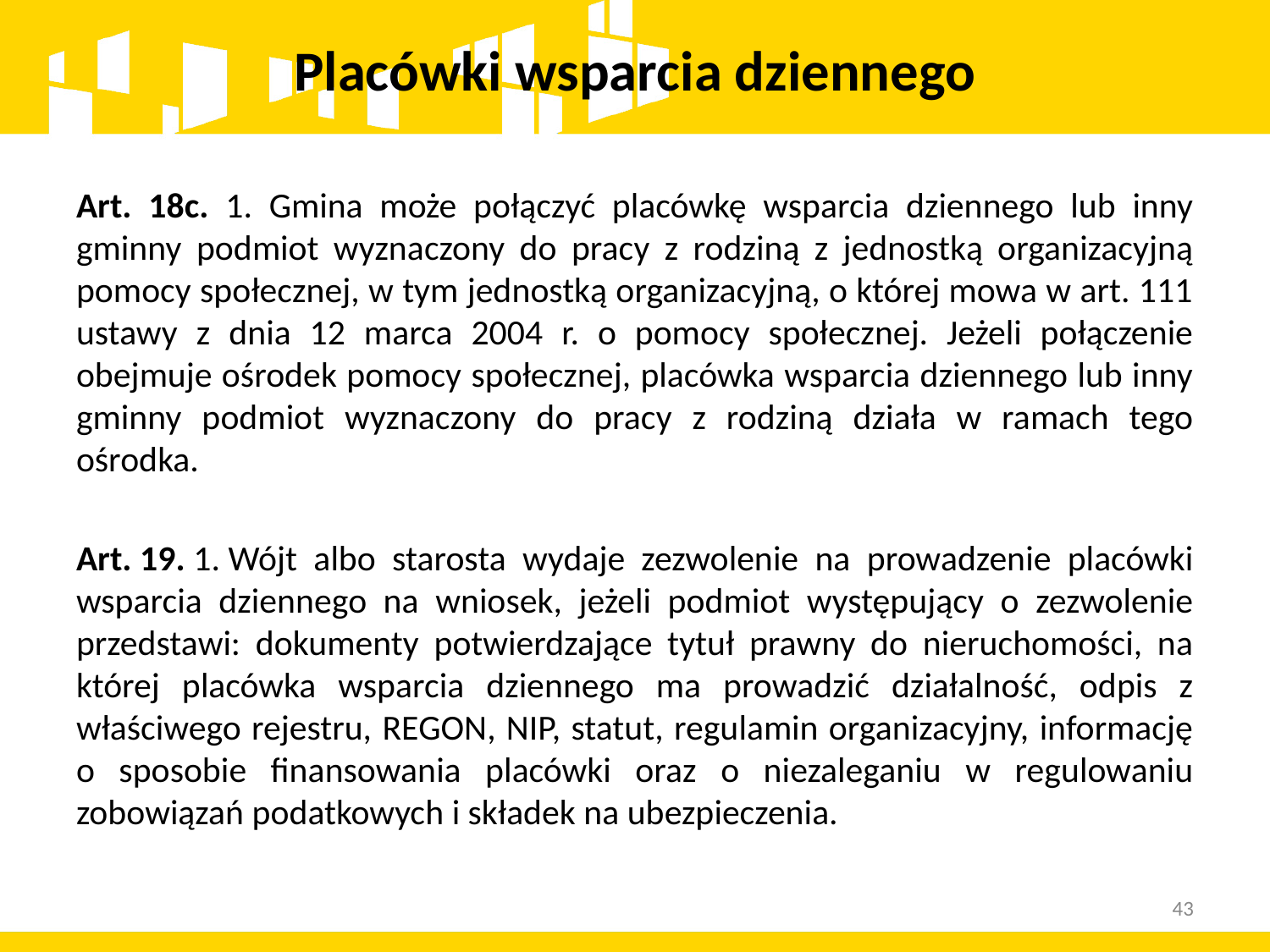

# Placówki wsparcia dziennego
Art. 18c. 1. Gmina może połączyć placówkę wsparcia dziennego lub inny gminny podmiot wyznaczony do pracy z rodziną z jednostką organizacyjną pomocy społecznej, w tym jednostką organizacyjną, o której mowa w art. 111 ustawy z dnia 12 marca 2004 r. o pomocy społecznej. Jeżeli połączenie obejmuje ośrodek pomocy społecznej, placówka wsparcia dziennego lub inny gminny podmiot wyznaczony do pracy z rodziną działa w ramach tego ośrodka.

Art. 19. 1. Wójt albo starosta wydaje zezwolenie na prowadzenie placówki wsparcia dziennego na wniosek, jeżeli podmiot występujący o zezwolenie przedstawi: dokumenty potwierdzające tytuł prawny do nieruchomości, na której placówka wsparcia dziennego ma prowadzić działalność, odpis z właściwego rejestru, REGON, NIP, statut, regulamin organizacyjny, informację o sposobie finansowania placówki oraz o niezaleganiu w regulowaniu zobowiązań podatkowych i składek na ubezpieczenia.
43